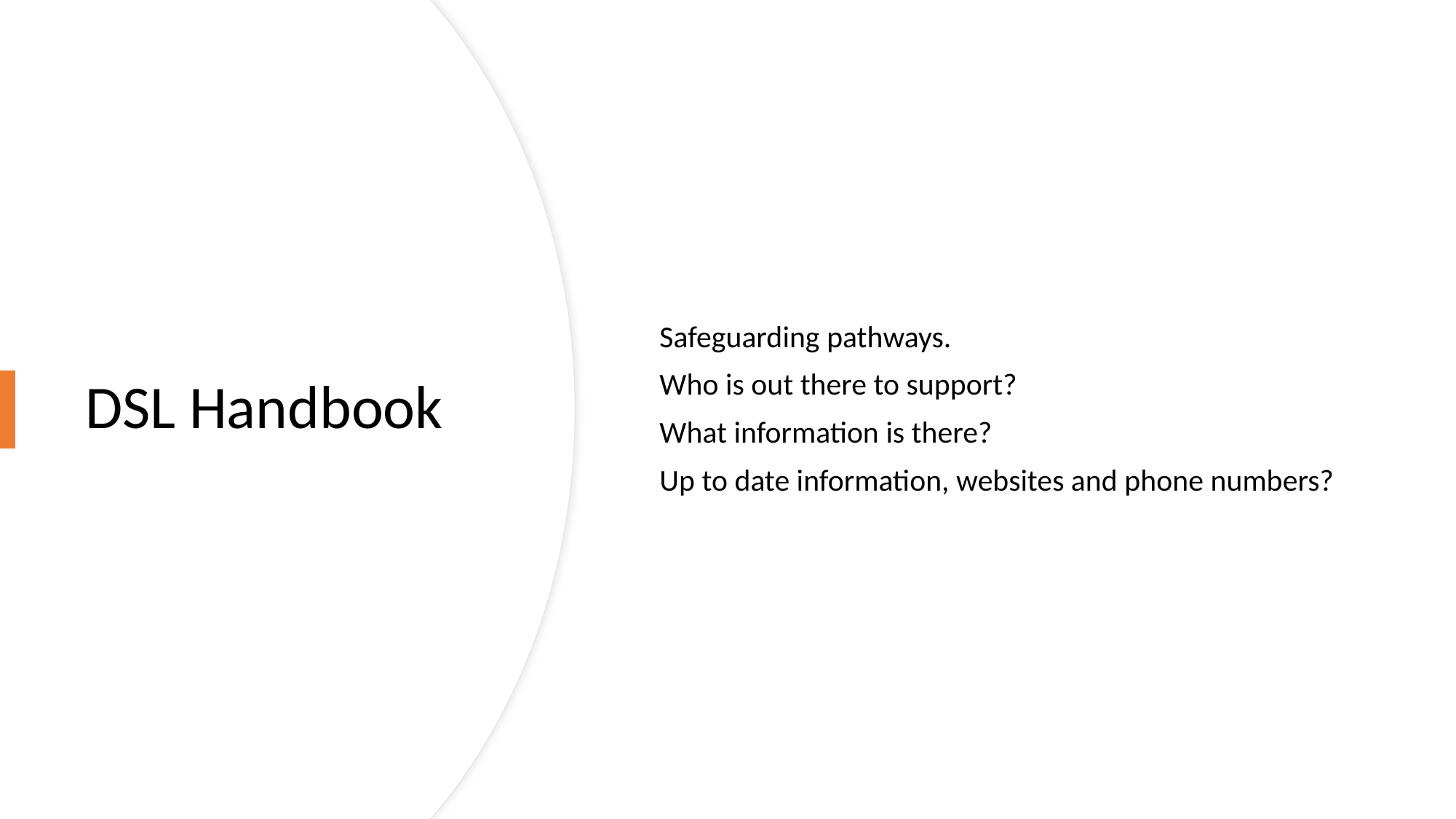

Safeguarding pathways.
Who is out there to support?
What information is there?
Up to date information, websites and phone numbers?
# DSL Handbook